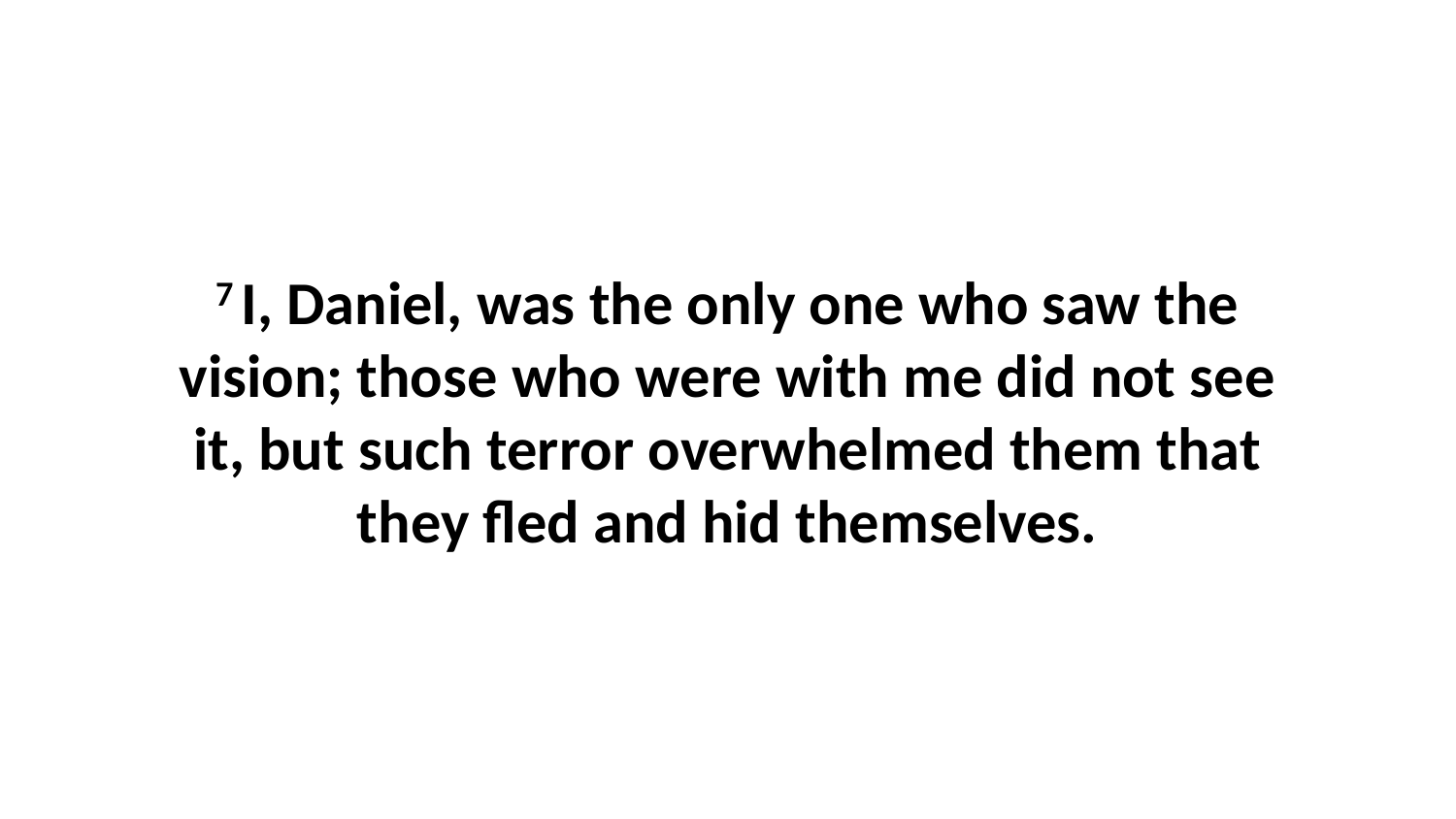

7 I, Daniel, was the only one who saw the vision; those who were with me did not see it, but such terror overwhelmed them that they fled and hid themselves.